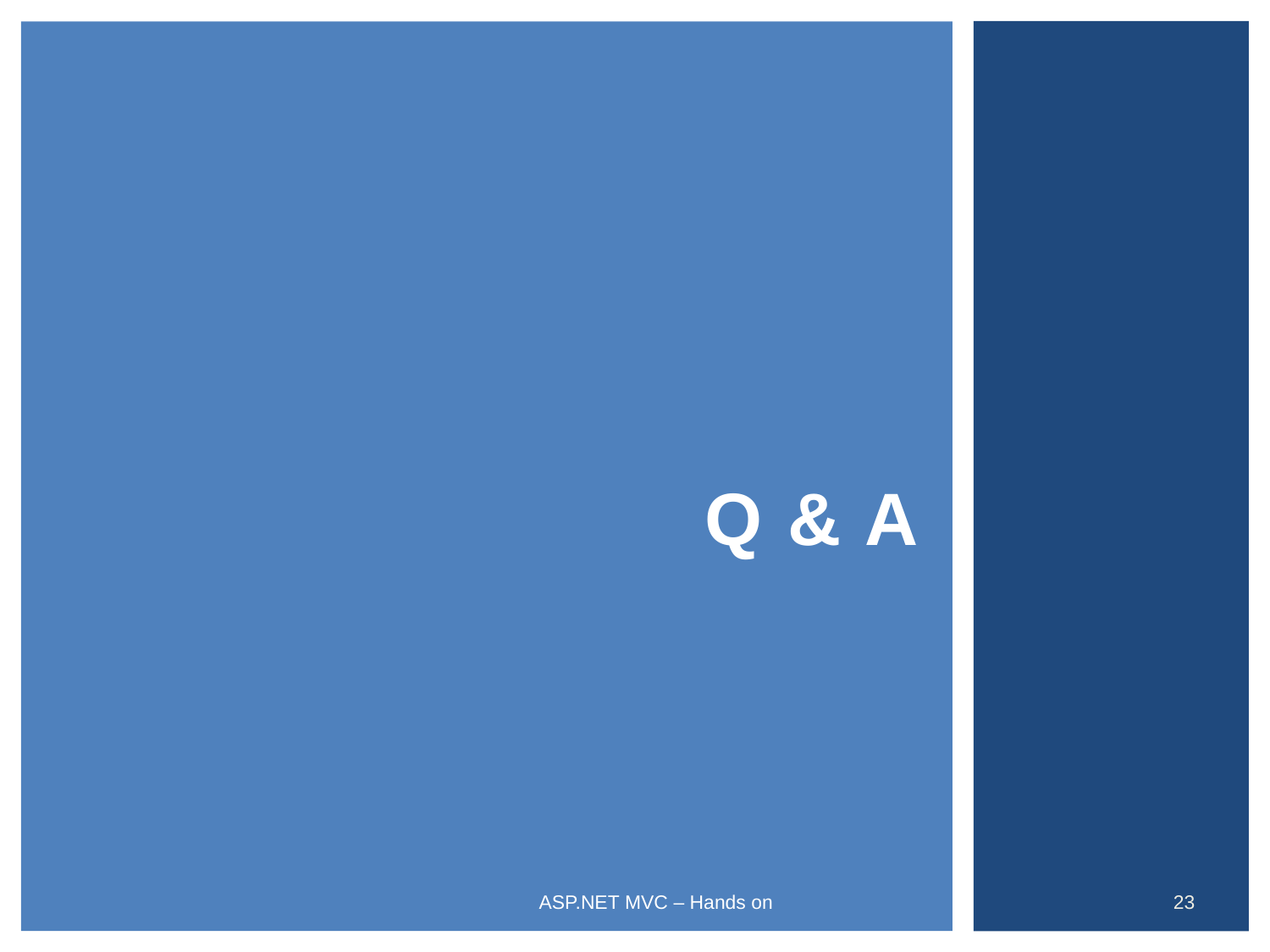

# Q & A

23
ASP.NET MVC – Hands on